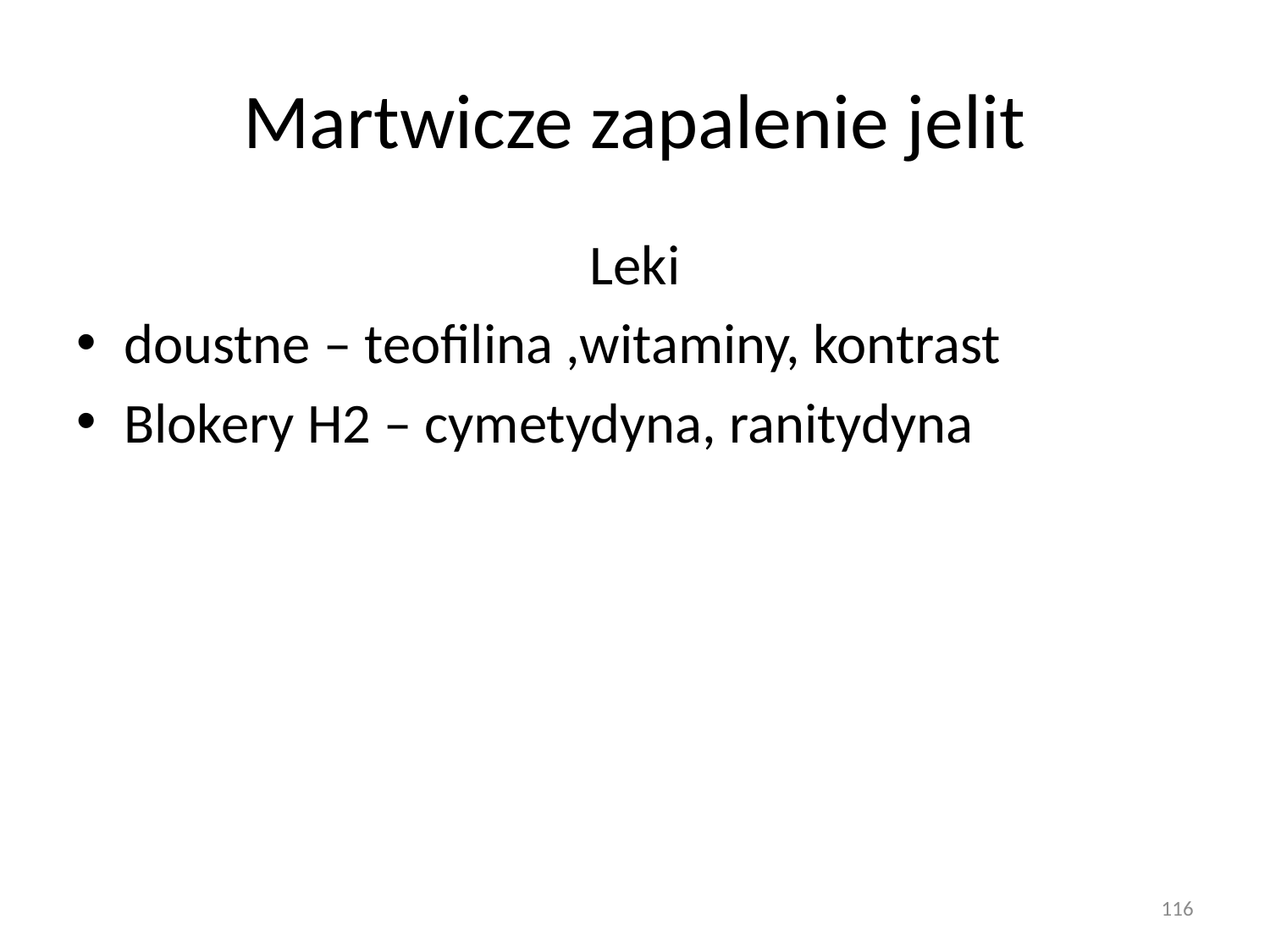

# Martwicze zapalenie jelit
Leki
doustne – teofilina ,witaminy, kontrast
Blokery H2 – cymetydyna, ranitydyna

116